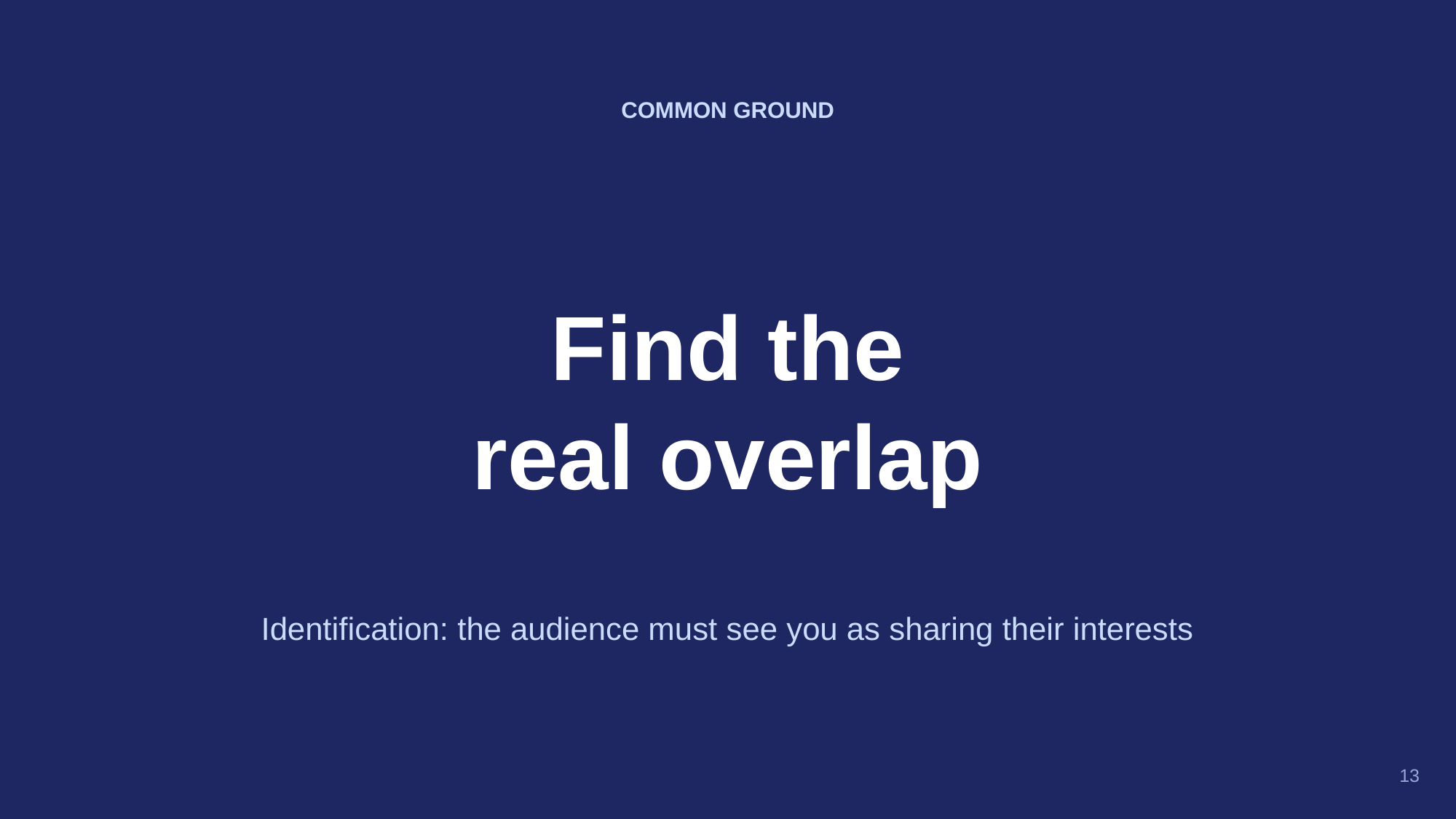

COMMON GROUND
Find the
real overlap
Identification: the audience must see you as sharing their interests
13